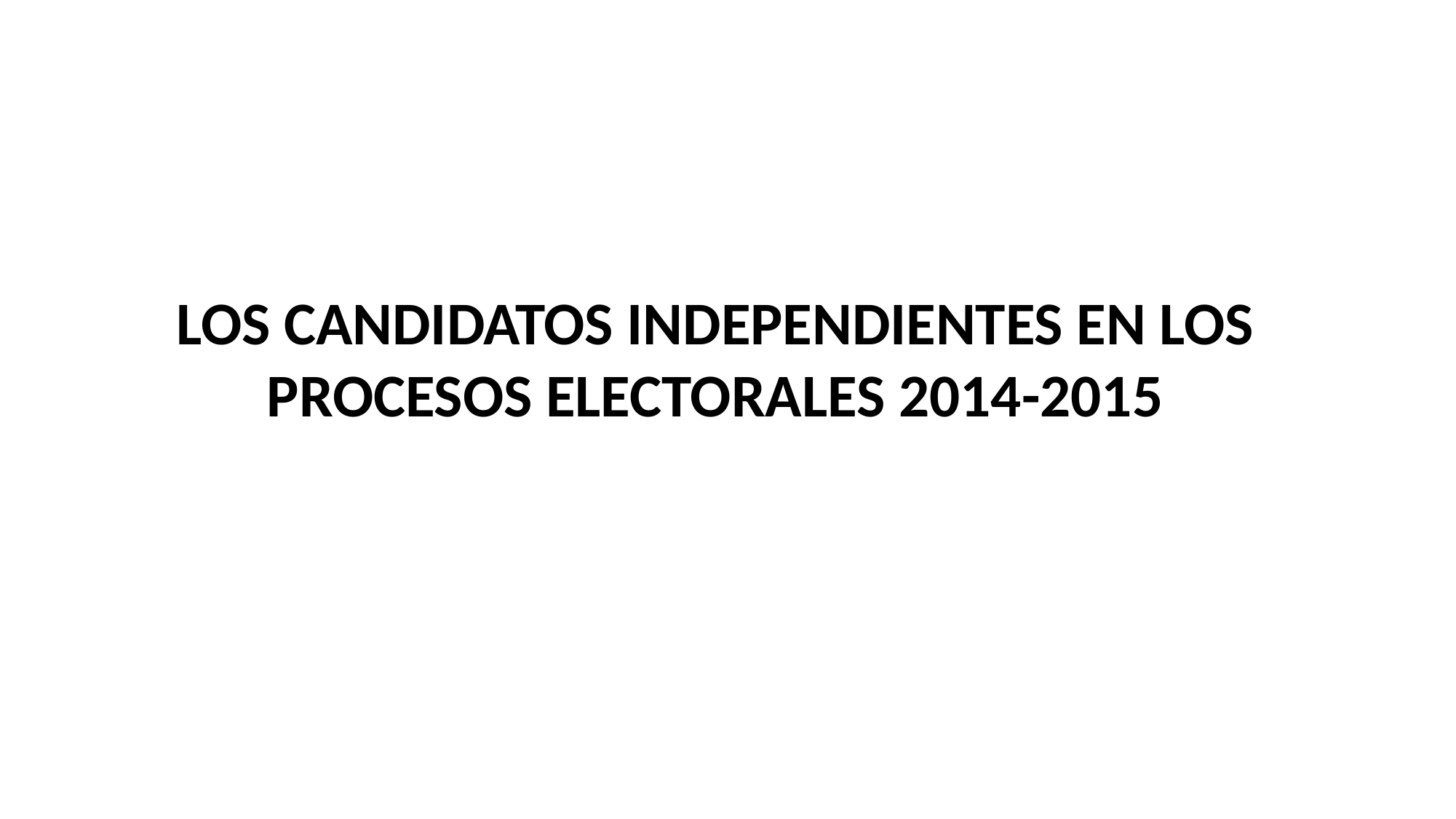

LOS CANDIDATOS INDEPENDIENTES EN LOS PROCESOS ELECTORALES 2014-2015